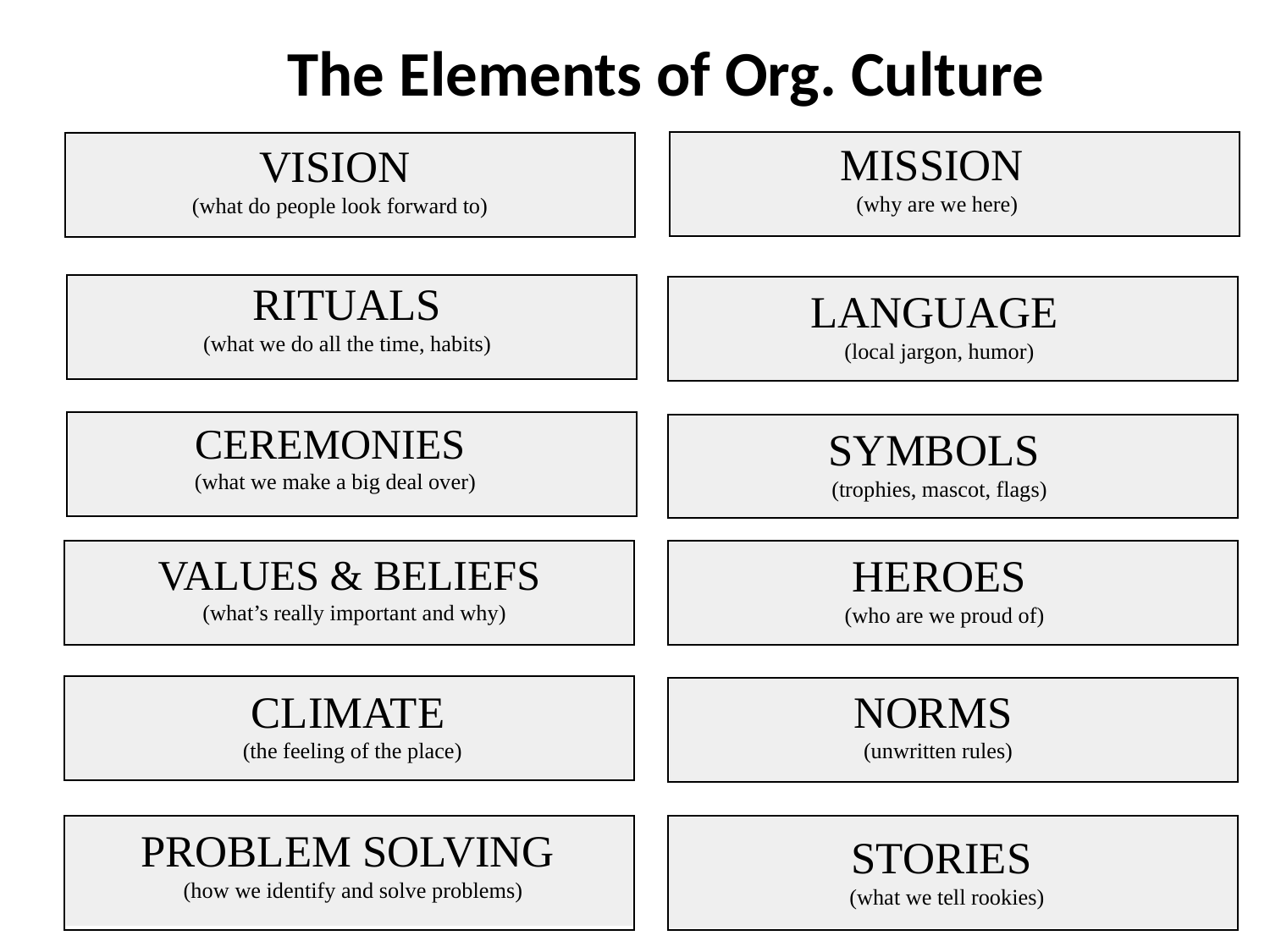

The Elements of Org. Culture

MISSION
(why are we here)

VISION
(what do people look forward to)

RITUALS
(what we do all the time, habits)

LANGUAGE
(local jargon, humor)
CEREMONIES
(what we make a big deal over)

SYMBOLS
(trophies, mascot, flags)

VALUES & BELIEFS
(what’s really important and why)
HEROES
(who are we proud of)

NORMS
(unwritten rules)
CLIMATE
(the feeling of the place)

PROBLEM SOLVING
(how we identify and solve problems)

STORIES
(what we tell rookies)